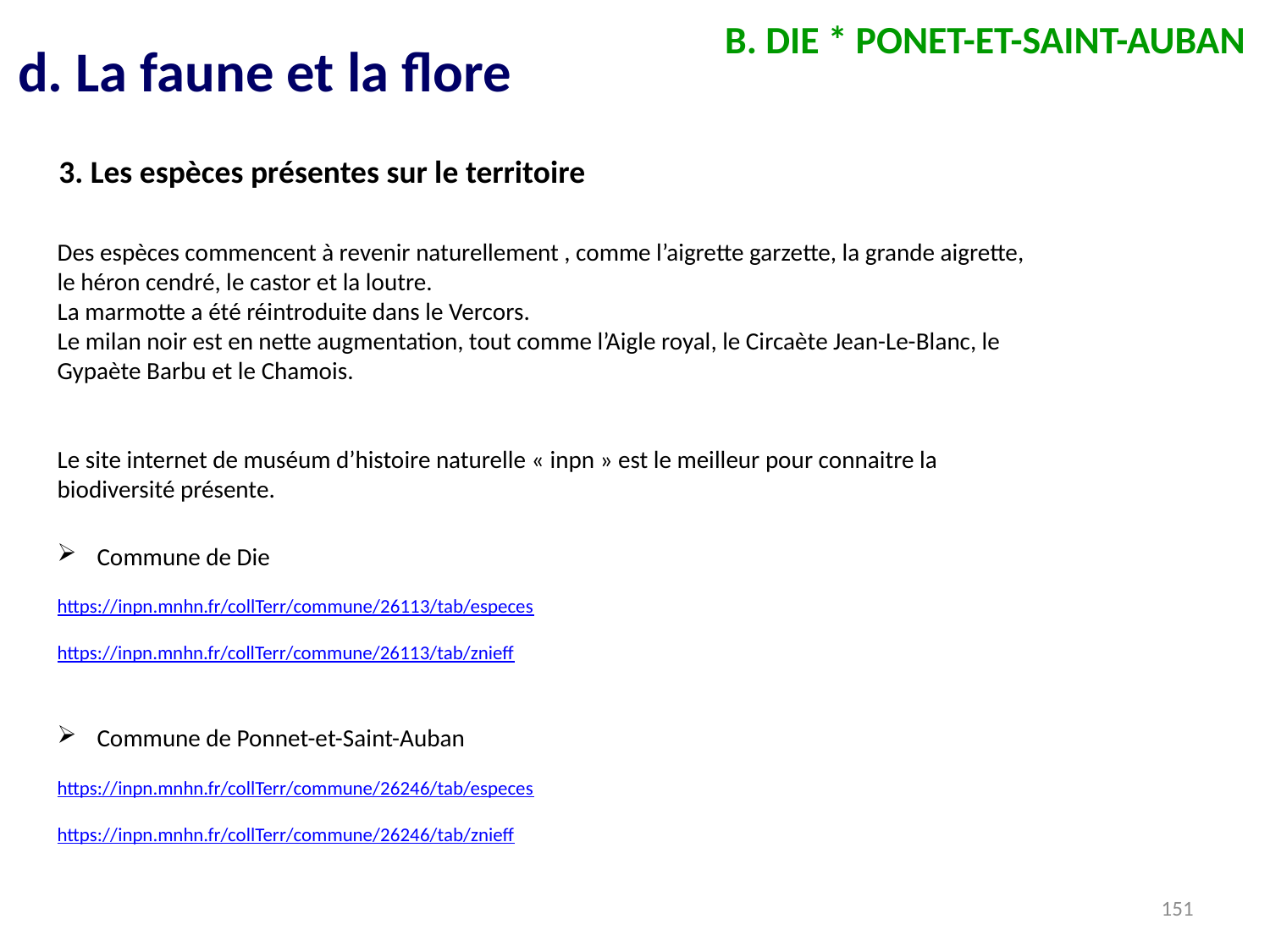

B. DIE * PONET-ET-SAINT-AUBAN
# d. La faune et la flore
3. Les espèces présentes sur le territoire
Des espèces commencent à revenir naturellement , comme l’aigrette garzette, la grande aigrette, le héron cendré, le castor et la loutre.
La marmotte a été réintroduite dans le Vercors.
Le milan noir est en nette augmentation, tout comme l’Aigle royal, le Circaète Jean-Le-Blanc, le Gypaète Barbu et le Chamois.

Le site internet de muséum d’histoire naturelle « inpn » est le meilleur pour connaitre la biodiversité présente.

Commune de Die

https://inpn.mnhn.fr/collTerr/commune/26113/tab/especes

https://inpn.mnhn.fr/collTerr/commune/26113/tab/znieff

Commune de Ponnet-et-Saint-Auban

https://inpn.mnhn.fr/collTerr/commune/26246/tab/especes

https://inpn.mnhn.fr/collTerr/commune/26246/tab/znieff

151